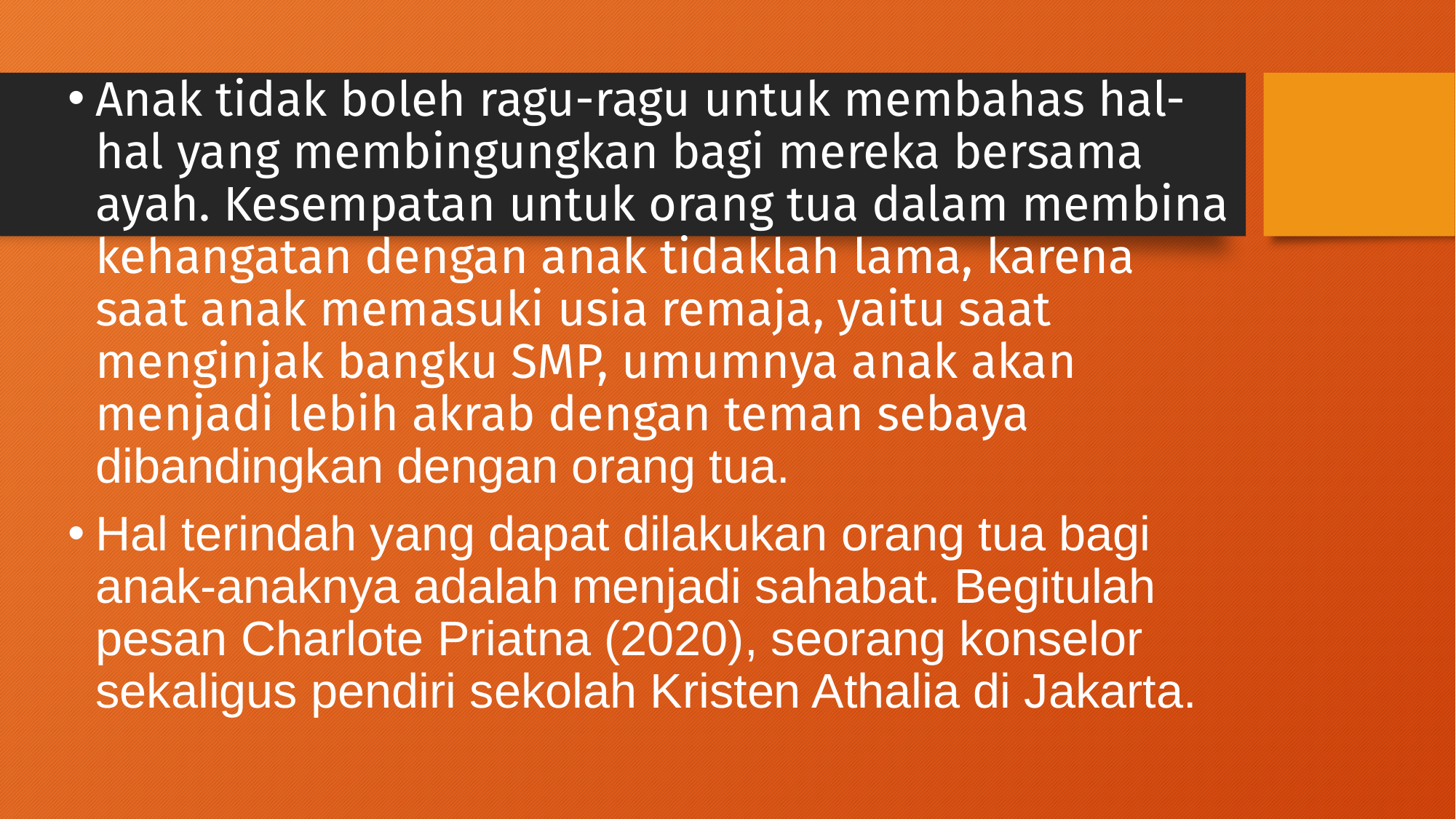

Anak tidak boleh ragu-ragu untuk membahas hal-hal yang membingungkan bagi mereka bersama ayah. Kesempatan untuk orang tua dalam membina kehangatan dengan anak tidaklah lama, karena saat anak memasuki usia remaja, yaitu saat menginjak bangku SMP, umumnya anak akan menjadi lebih akrab dengan teman sebaya dibandingkan dengan orang tua.
Hal terindah yang dapat dilakukan orang tua bagi anak-anaknya adalah menjadi sahabat. Begitulah pesan Charlote Priatna (2020), seorang konselor sekaligus pendiri sekolah Kristen Athalia di Jakarta.